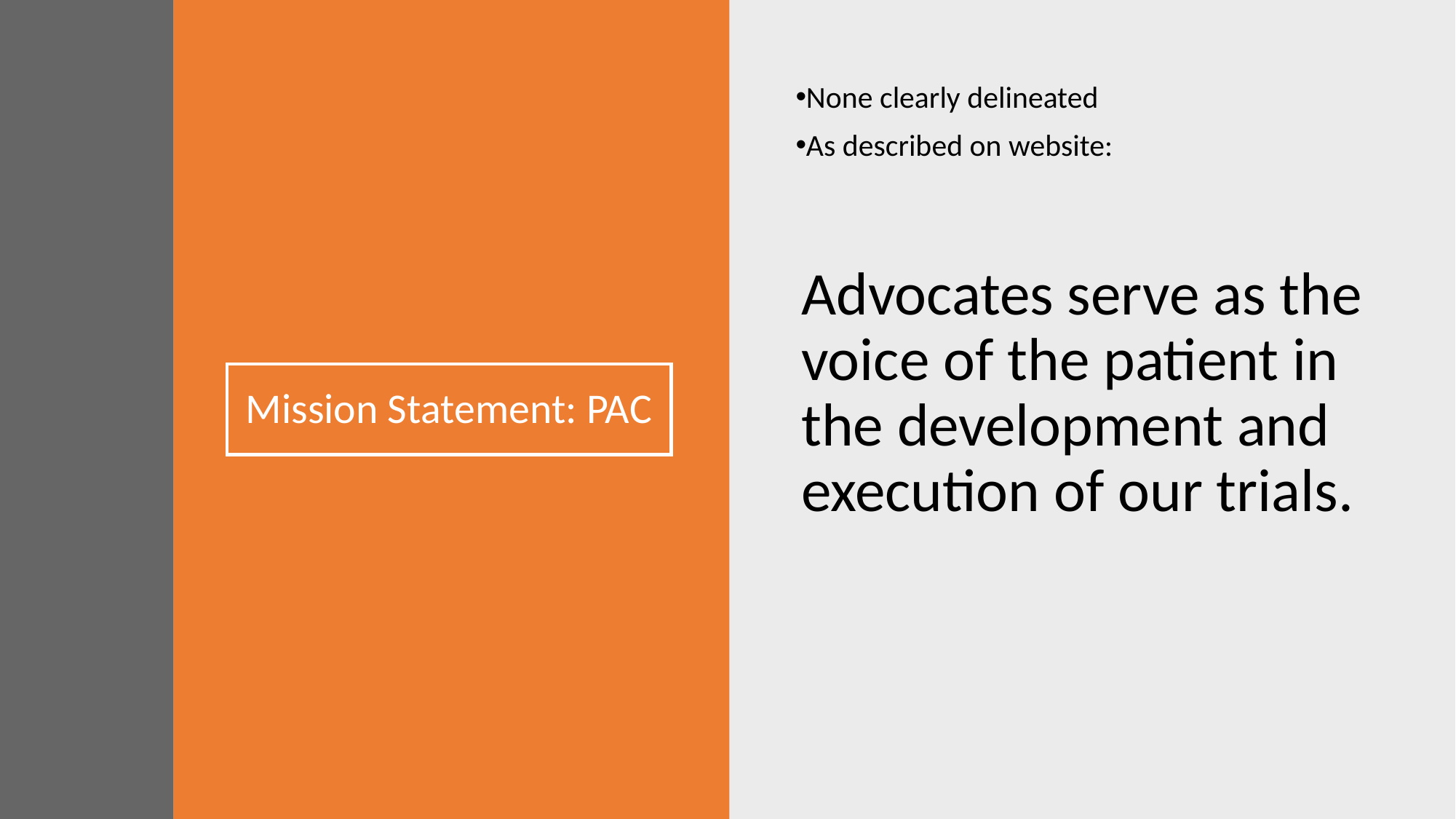

None clearly delineated
As described on website:
Advocates serve as the voice of the patient in the development and execution of our trials.
# Mission Statement: PAC